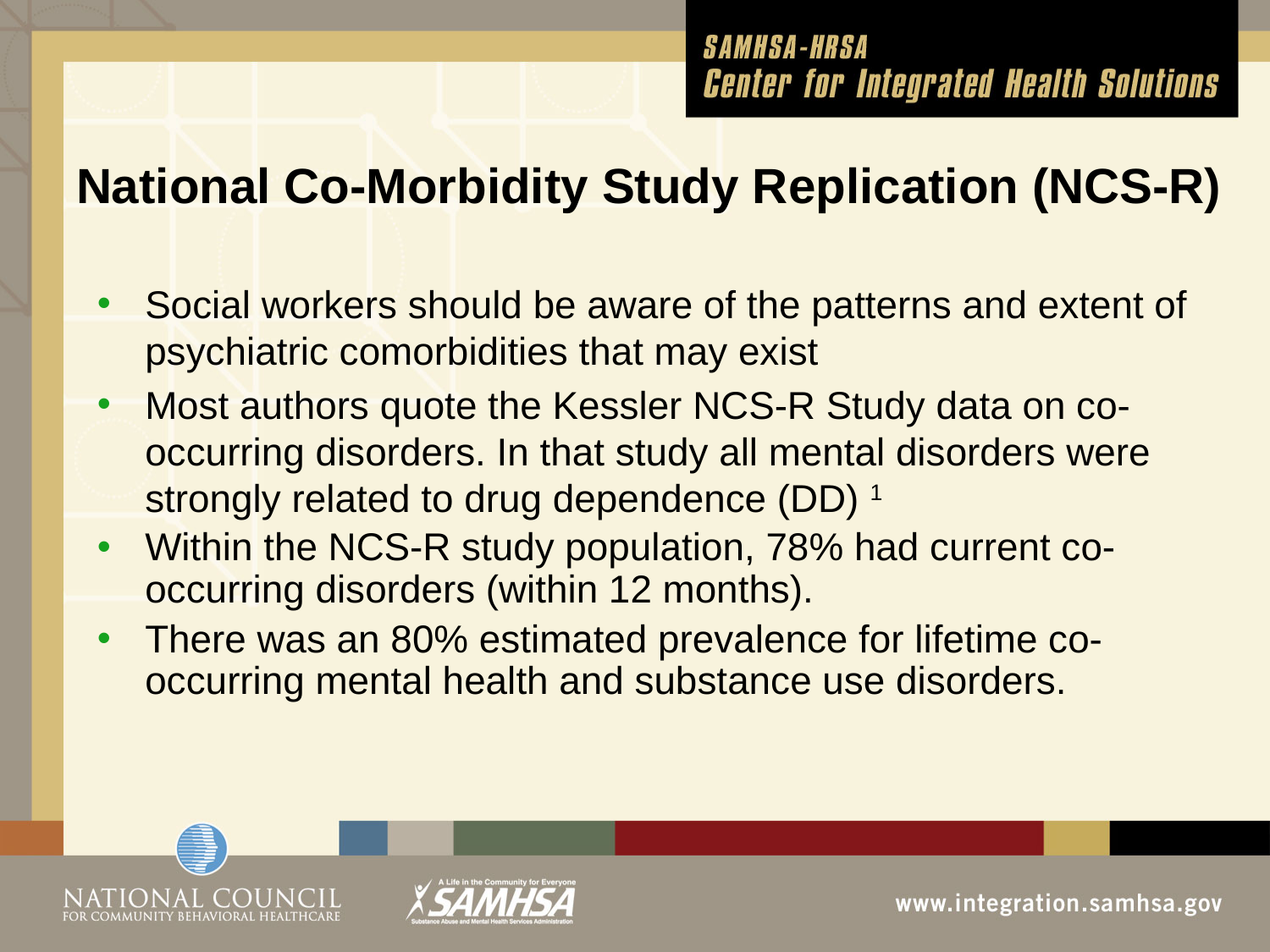

# National Co-Morbidity Study Replication (NCS-R)
Social workers should be aware of the patterns and extent of psychiatric comorbidities that may exist
Most authors quote the Kessler NCS-R Study data on co-occurring disorders. In that study all mental disorders were strongly related to drug dependence (DD) 1
Within the NCS-R study population, 78% had current co-occurring disorders (within 12 months).
There was an 80% estimated prevalence for lifetime co-occurring mental health and substance use disorders.